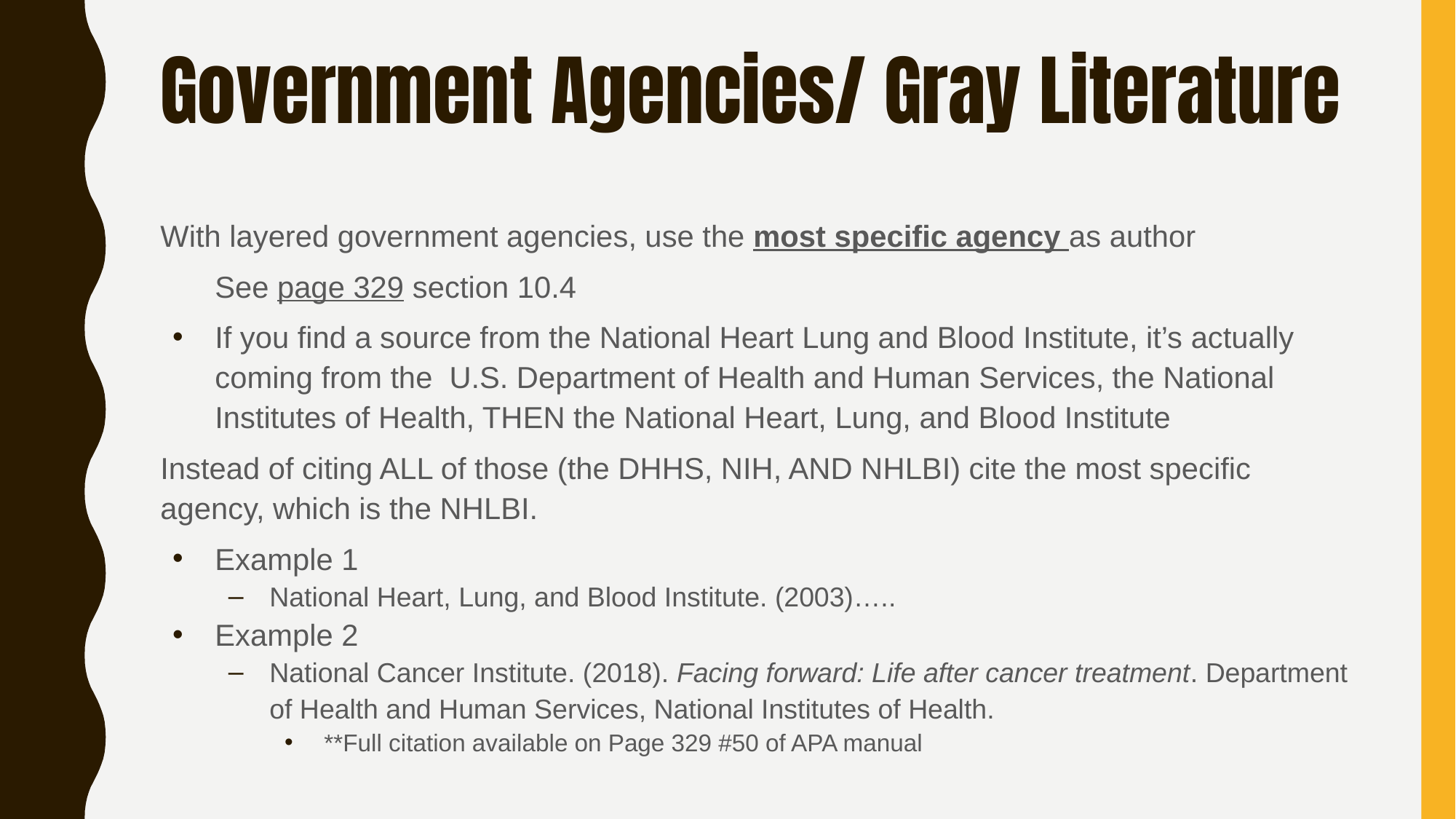

# Government Agencies/ Gray Literature
With layered government agencies, use the most specific agency as author
See page 329 section 10.4
If you find a source from the National Heart Lung and Blood Institute, it’s actually coming from the  U.S. Department of Health and Human Services, the National Institutes of Health, THEN the National Heart, Lung, and Blood Institute
Instead of citing ALL of those (the DHHS, NIH, AND NHLBI) cite the most specific agency, which is the NHLBI.
Example 1
National Heart, Lung, and Blood Institute. (2003)…..
Example 2
National Cancer Institute. (2018). Facing forward: Life after cancer treatment. Department of Health and Human Services, National Institutes of Health.
**Full citation available on Page 329 #50 of APA manual